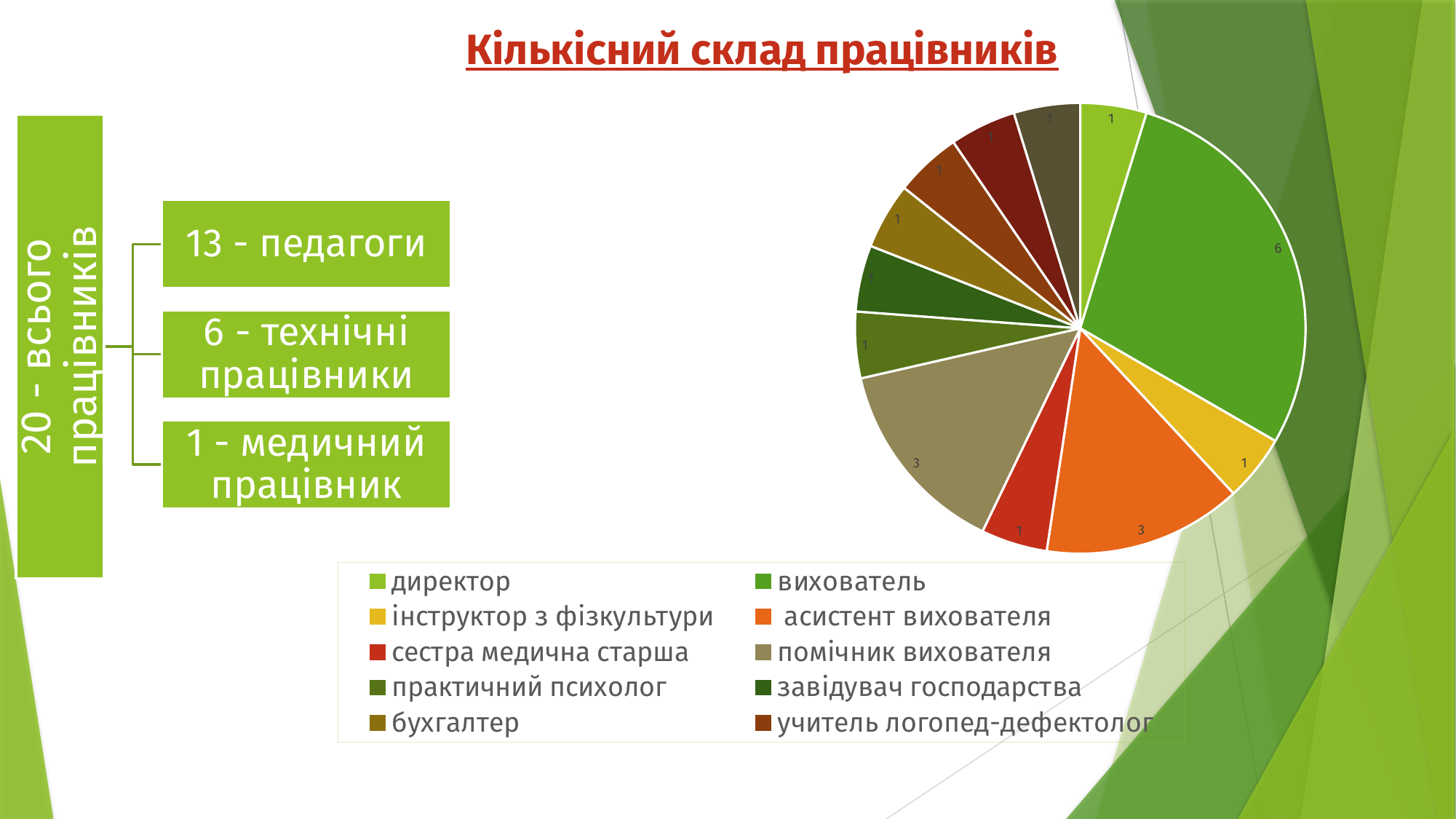

Кількісний склад працівників

### Chart

| Category |  Кількісний склад працівників |
|---|---|
| директор  | 1.0 |
| вихователь | 6.0 |
| інструктор з фізкультури | 1.0 |
|  асистент вихователя | 3.0 |
| сестра медична старша | 1.0 |
| помічник вихователя | 3.0 |
| практичний психолог | 1.0 |
| завідувач господарства | 1.0 |
| бухгалтер | 1.0 |
| учитель логопед-дефектолог | 1.0 |
| керівник музичний | 1.0 |
| двірник | 1.0 |

20 - всього працівників
13 - педагоги
6 - технічні працівники
1 - медичний працівник